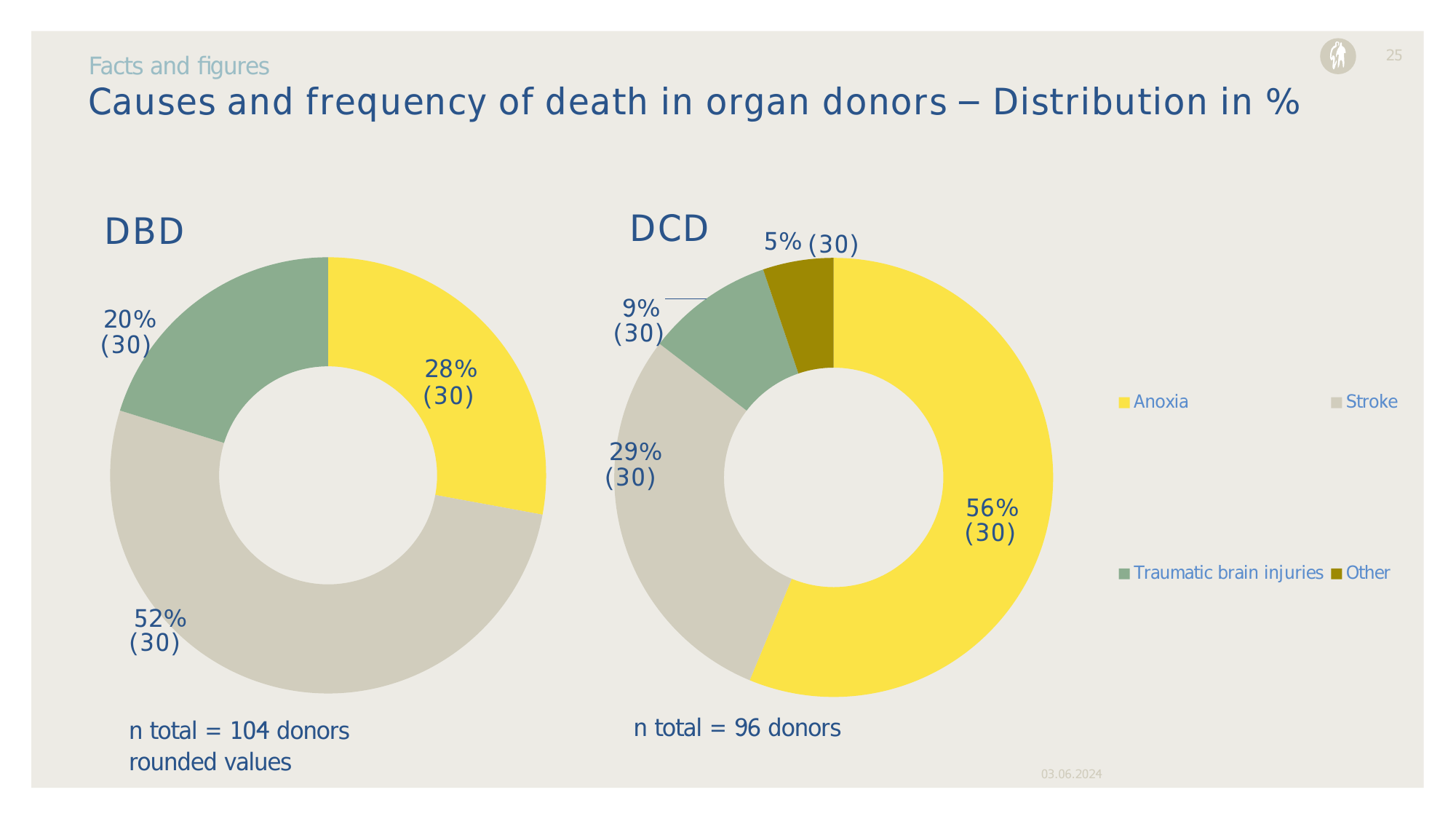

25
Facts and figures

# Causes and frequency of death in organ donors – Distribution in %

### Chart: DBD

| Category |  |
|---|---|
| Sauerstoffmangel | 0.27884615384615385 |
| Hirnblutung/Hirnschlag | 0.5192307692307693 |
| Schädel-Hirn-Trauma | 0.20192307692307693 |
| Andere | 0.0 |

### Chart: DCD

| Category |  |
|---|---|
| Anoxia | 0.5625 |
| Stroke | 0.2916666666666667 |
| Traumatic brain injuries | 0.09375 |
| Other | 0.052083333333333336 |
(30)
(30)
(30)
(30)
(30)
(30)
(30)
n total = 96 donors
n total = 104 donors
rounded values
03.06.2024